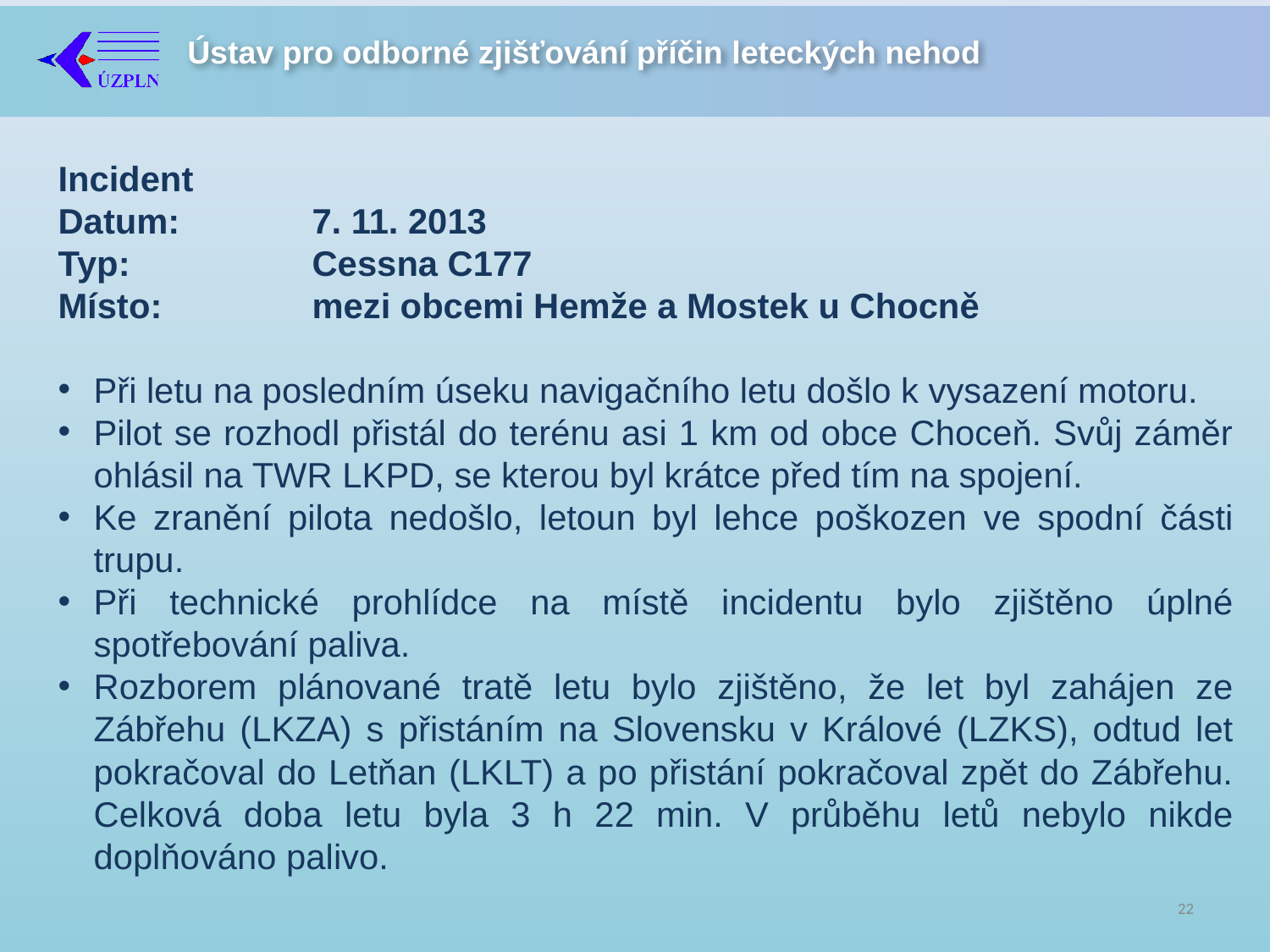

Incident
Datum:		7. 11. 2013
Typ:		Cessna C177
Místo:		mezi obcemi Hemže a Mostek u Chocně

Při letu na posledním úseku navigačního letu došlo k vysazení motoru.
Pilot se rozhodl přistál do terénu asi 1 km od obce Choceň. Svůj záměr ohlásil na TWR LKPD, se kterou byl krátce před tím na spojení.
Ke zranění pilota nedošlo, letoun byl lehce poškozen ve spodní části trupu.
Při technické prohlídce na místě incidentu bylo zjištěno úplné spotřebování paliva.
Rozborem plánované tratě letu bylo zjištěno, že let byl zahájen ze Zábřehu (LKZA) s přistáním na Slovensku v Králové (LZKS), odtud let pokračoval do Letňan (LKLT) a po přistání pokračoval zpět do Zábřehu. Celková doba letu byla 3 h 22 min. V průběhu letů nebylo nikde doplňováno palivo.

22